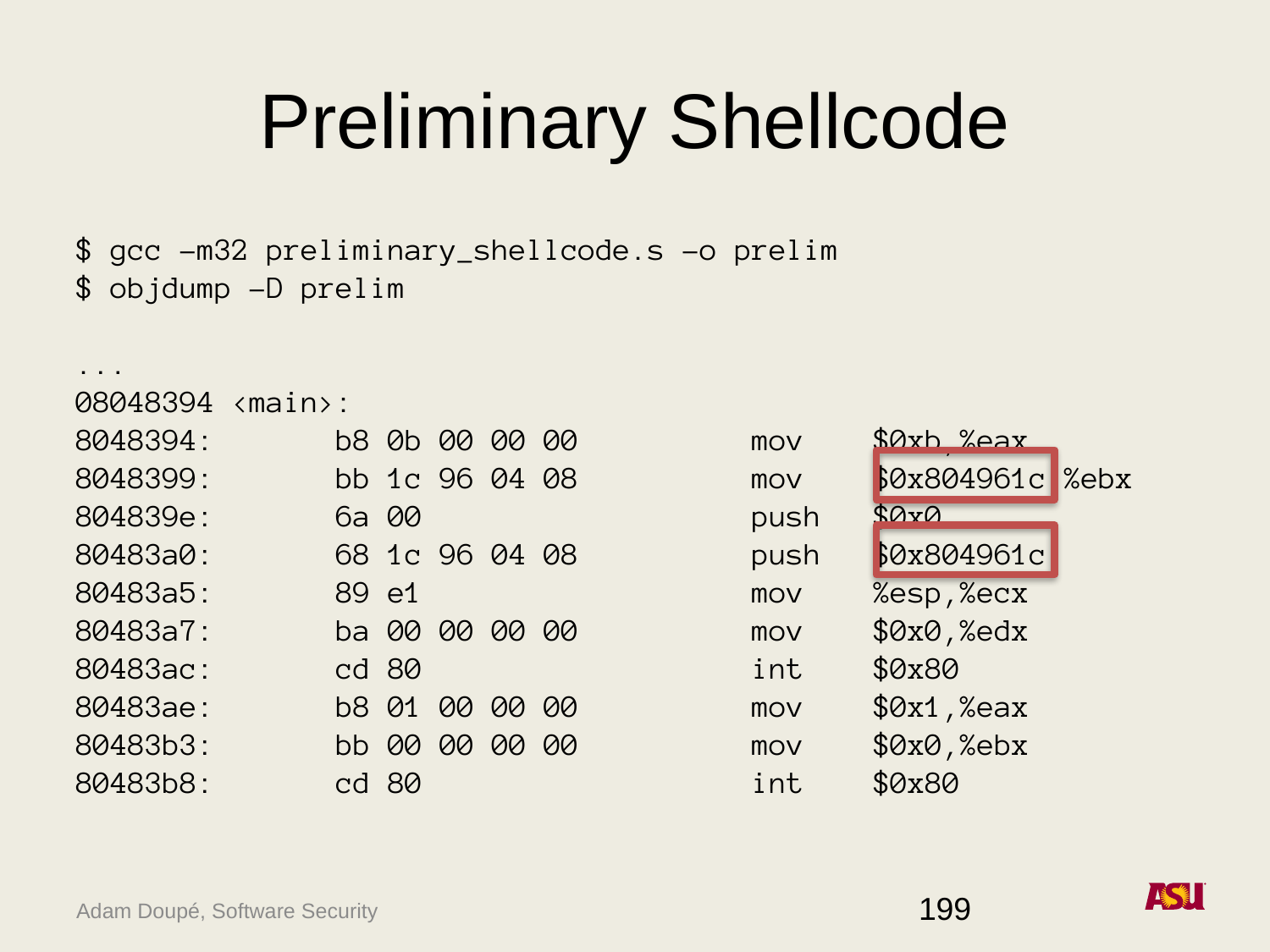

# Preliminary Shellcode
$ gcc -m32 preliminary_shellcode.s -o prelim
$ objdump -D prelim

...
08048394 <main>:
8048394:       b8 0b 00 00 00          mov    $0xb,%eax
8048399:       bb 1c 96 04 08          mov    $0x804961c,%ebx
804839e:       6a 00                   push   $0x0
80483a0:       68 1c 96 04 08          push   $0x804961c
80483a5:       89 e1                   mov    %esp,%ecx
80483a7:       ba 00 00 00 00          mov    $0x0,%edx
80483ac:       cd 80                   int    $0x80
80483ae:       b8 01 00 00 00          mov    $0x1,%eax
80483b3:       bb 00 00 00 00          mov    $0x0,%ebx
80483b8:       cd 80                   int    $0x80

199